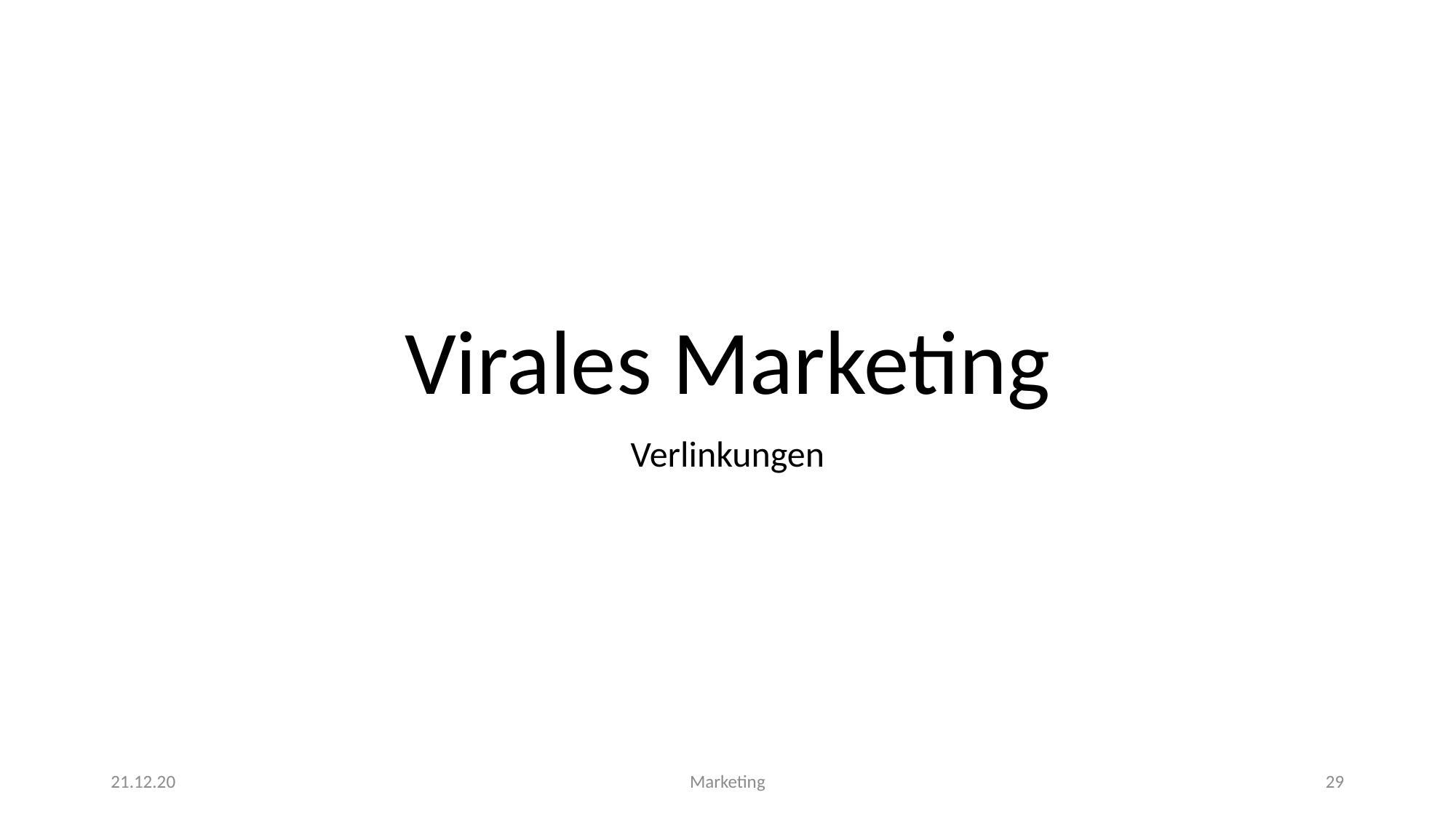

# Virales Marketing
Verlinkungen
21.12.20
Marketing
29